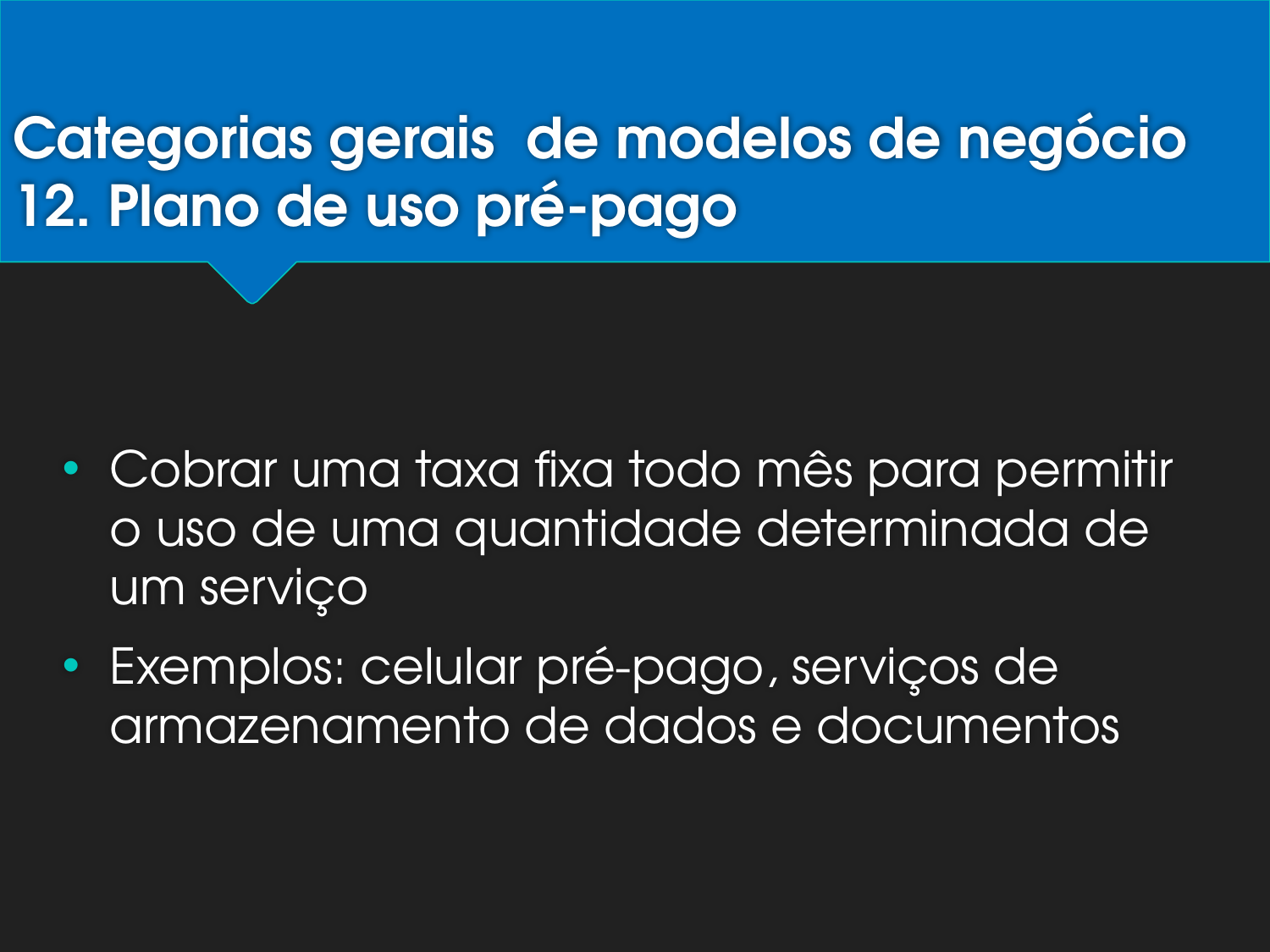

# Categorias gerais  de modelos de negócio 12. Plano de uso pré-pago
Cobrar uma taxa fixa todo mês para permitir o uso de uma quantidade determinada de um serviço
Exemplos: celular pré-pago, serviços de armazenamento de dados e documentos